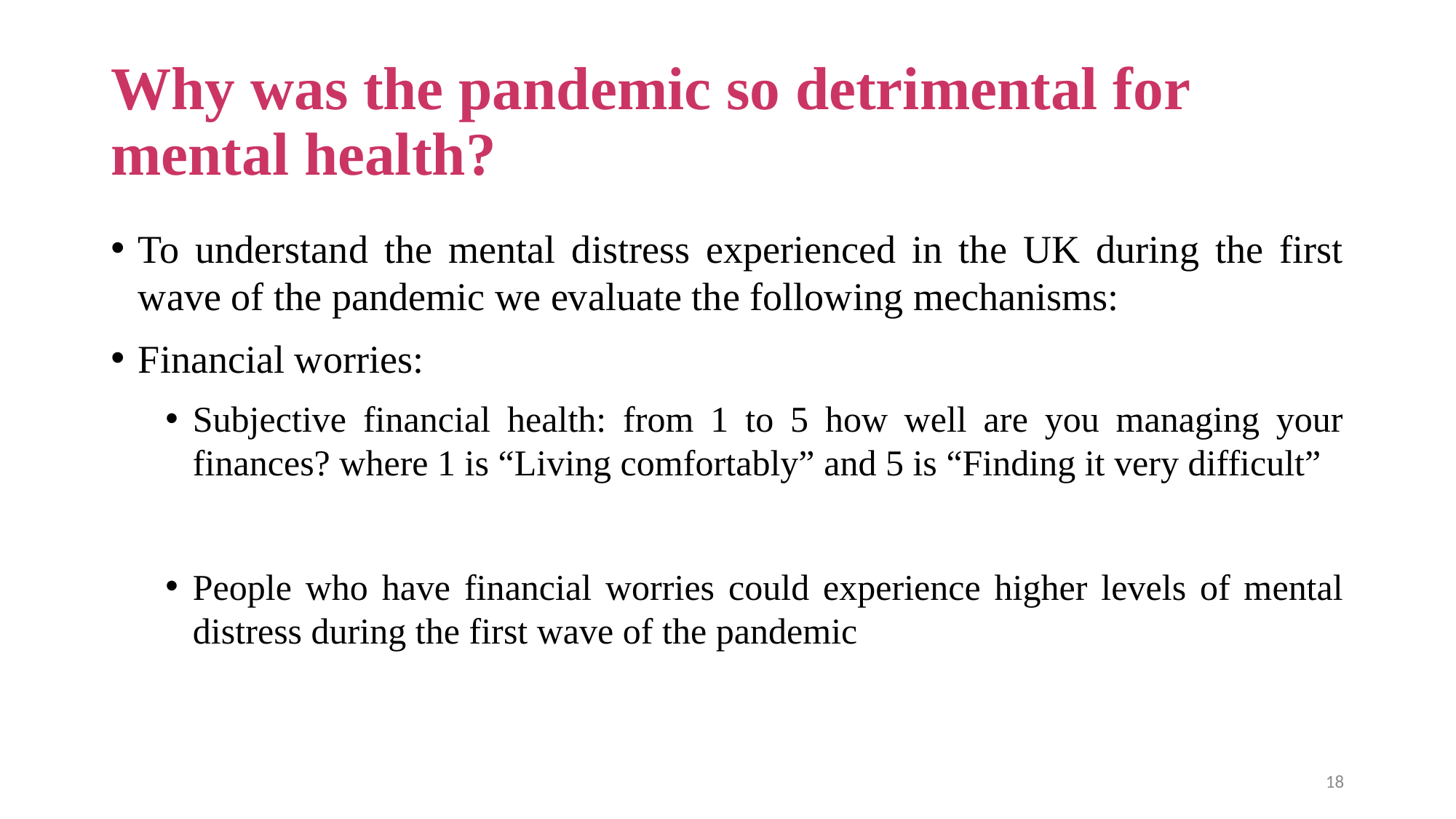

# Why was the pandemic so detrimental for mental health?
To understand the mental distress experienced in the UK during the first wave of the pandemic we evaluate the following mechanisms:
Financial worries:
Subjective financial health: from 1 to 5 how well are you managing your finances? where 1 is “Living comfortably” and 5 is “Finding it very difficult”

People who have financial worries could experience higher levels of mental distress during the first wave of the pandemic

18